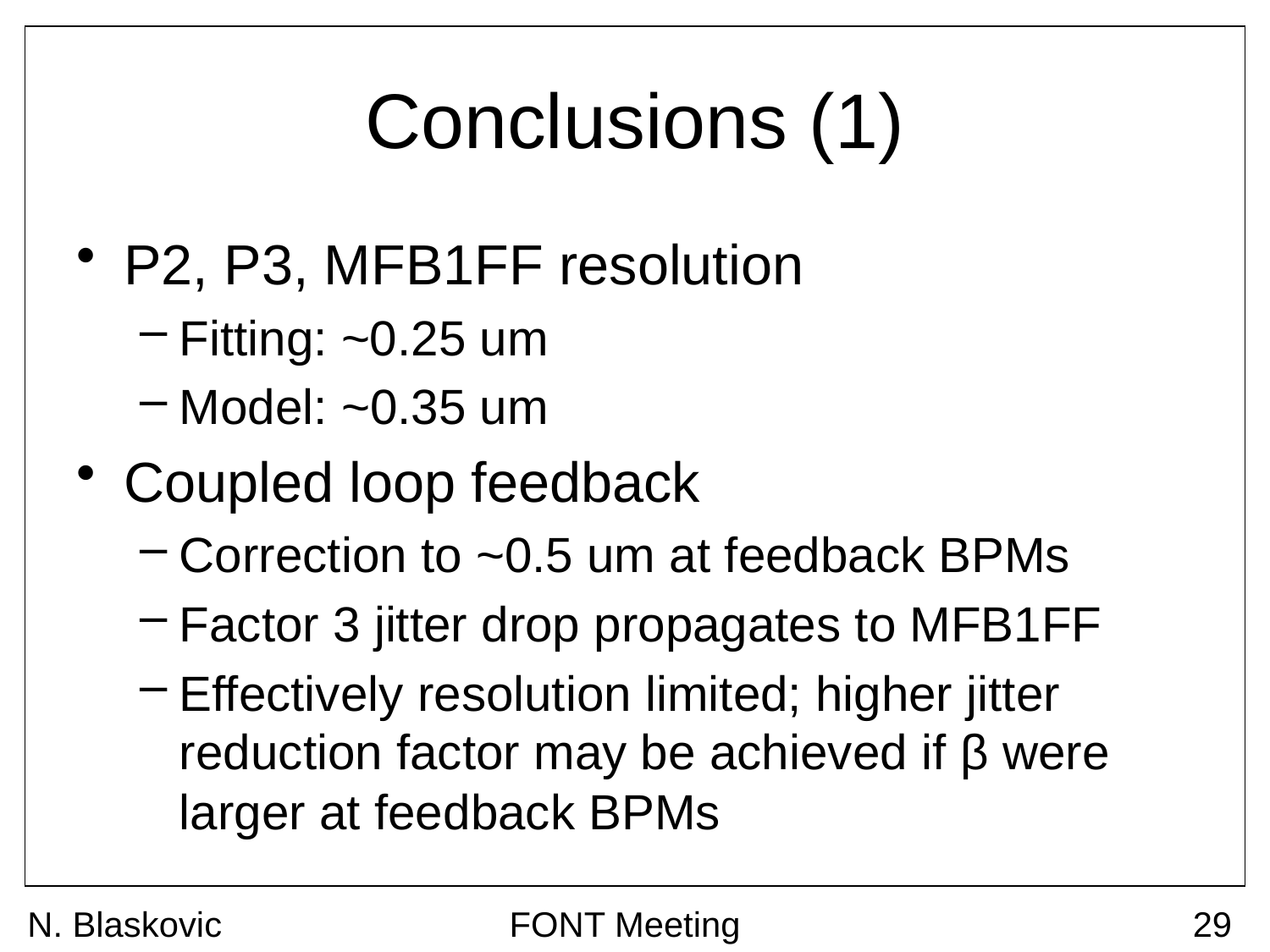

# Conclusions (1)
P2, P3, MFB1FF resolution
Fitting: ~0.25 um
Model: ~0.35 um
Coupled loop feedback
Correction to ~0.5 um at feedback BPMs
Factor 3 jitter drop propagates to MFB1FF
Effectively resolution limited; higher jitter reduction factor may be achieved if β were larger at feedback BPMs

N. Blaskovic
FONT Meeting
29